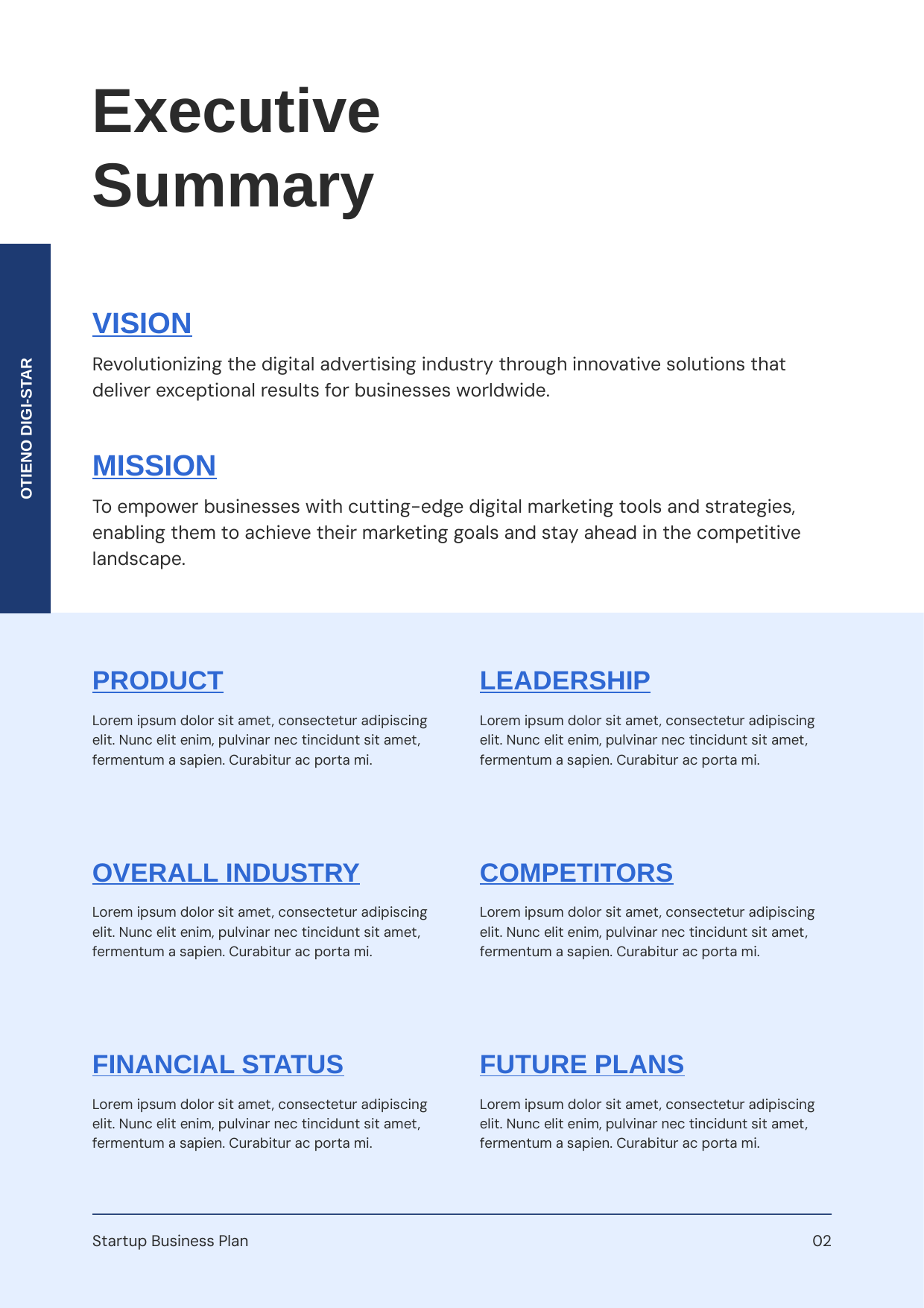

Executive
Summary
VISION
Revolutionizing the digital advertising industry through innovative solutions that deliver exceptional results for businesses worldwide.

OTIENO DIGI-STAR
MISSION
To empower businesses with cutting-edge digital marketing tools and strategies, enabling them to achieve their marketing goals and stay ahead in the competitive landscape.

PRODUCT
LEADERSHIP
Lorem ipsum dolor sit amet, consectetur adipiscing elit. Nunc elit enim, pulvinar nec tincidunt sit amet, fermentum a sapien. Curabitur ac porta mi.
Lorem ipsum dolor sit amet, consectetur adipiscing elit. Nunc elit enim, pulvinar nec tincidunt sit amet, fermentum a sapien. Curabitur ac porta mi.
OVERALL INDUSTRY
COMPETITORS
Lorem ipsum dolor sit amet, consectetur adipiscing elit. Nunc elit enim, pulvinar nec tincidunt sit amet, fermentum a sapien. Curabitur ac porta mi.
Lorem ipsum dolor sit amet, consectetur adipiscing elit. Nunc elit enim, pulvinar nec tincidunt sit amet, fermentum a sapien. Curabitur ac porta mi.
FINANCIAL STATUS
FUTURE PLANS
Lorem ipsum dolor sit amet, consectetur adipiscing elit. Nunc elit enim, pulvinar nec tincidunt sit amet, fermentum a sapien. Curabitur ac porta mi.
Lorem ipsum dolor sit amet, consectetur adipiscing elit. Nunc elit enim, pulvinar nec tincidunt sit amet, fermentum a sapien. Curabitur ac porta mi.

Startup Business Plan
02